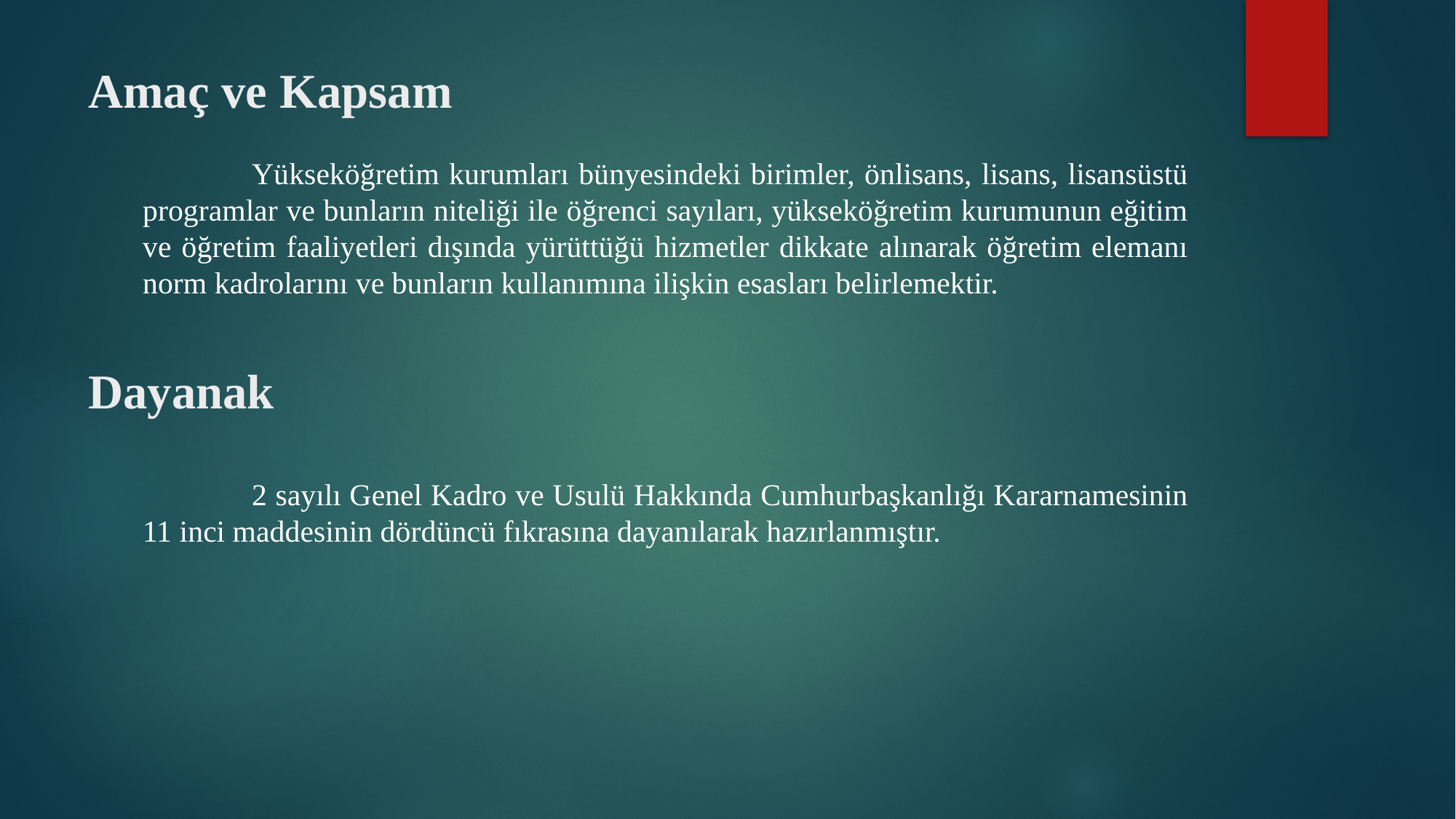

# Amaç ve Kapsam
	Yükseköğretim kurumları bünyesindeki birimler, önlisans, lisans, lisansüstü programlar ve bunların niteliği ile öğrenci sayıları, yükseköğretim kurumunun eğitim ve öğretim faaliyetleri dışında yürüttüğü hizmetler dikkate alınarak öğretim elemanı norm kadrolarını ve bunların kullanımına ilişkin esasları belirlemektir.
Dayanak
	2 sayılı Genel Kadro ve Usulü Hakkında Cumhurbaşkanlığı Kararnamesinin 11 inci maddesinin dördüncü fıkrasına dayanılarak hazırlanmıştır.